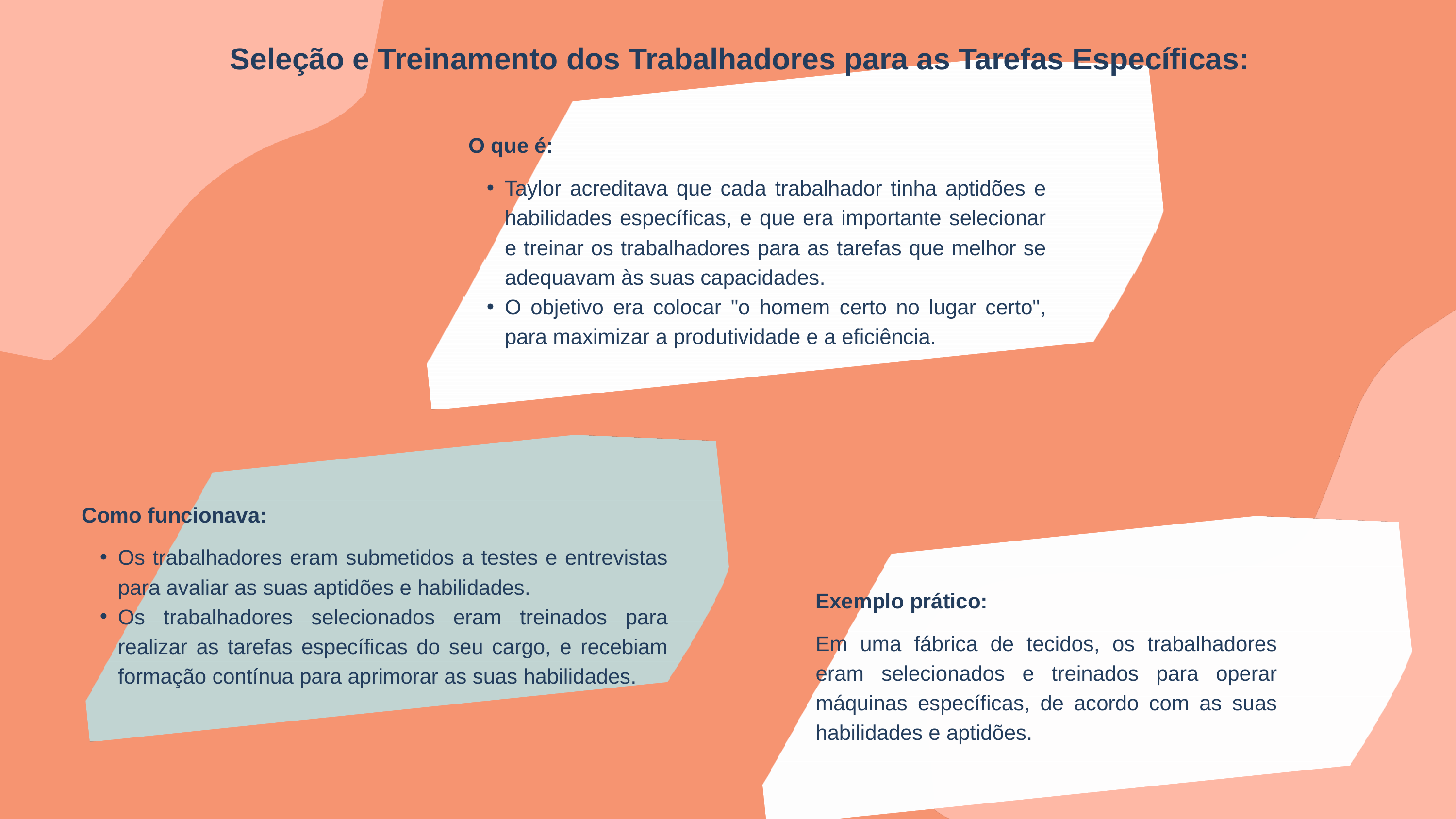

Seleção e Treinamento dos Trabalhadores para as Tarefas Específicas:
O que é:
Taylor acreditava que cada trabalhador tinha aptidões e habilidades específicas, e que era importante selecionar e treinar os trabalhadores para as tarefas que melhor se adequavam às suas capacidades.
O objetivo era colocar "o homem certo no lugar certo", para maximizar a produtividade e a eficiência.

Como funcionava:
Os trabalhadores eram submetidos a testes e entrevistas para avaliar as suas aptidões e habilidades.
Os trabalhadores selecionados eram treinados para realizar as tarefas específicas do seu cargo, e recebiam formação contínua para aprimorar as suas habilidades.

Exemplo prático:
Em uma fábrica de tecidos, os trabalhadores eram selecionados e treinados para operar máquinas específicas, de acordo com as suas habilidades e aptidões.